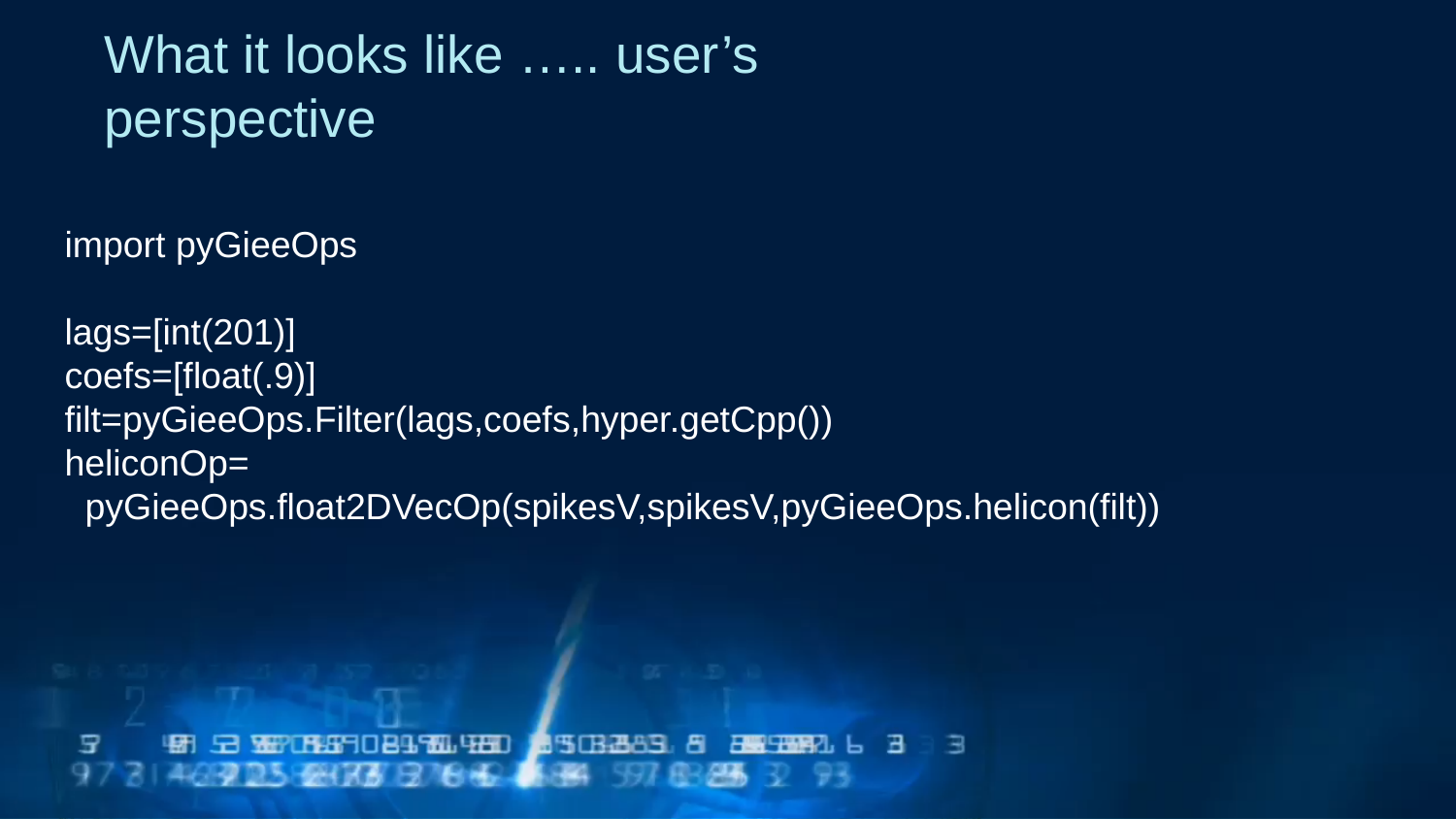

# What it looks like ….. user’s perspective
import pyGieeOps

lags=[int(201)]
coefs=[float(.9)]
filt=pyGieeOps.Filter(lags,coefs,hyper.getCpp())
heliconOp=
  pyGieeOps.float2DVecOp(spikesV,spikesV,pyGieeOps.helicon(filt))